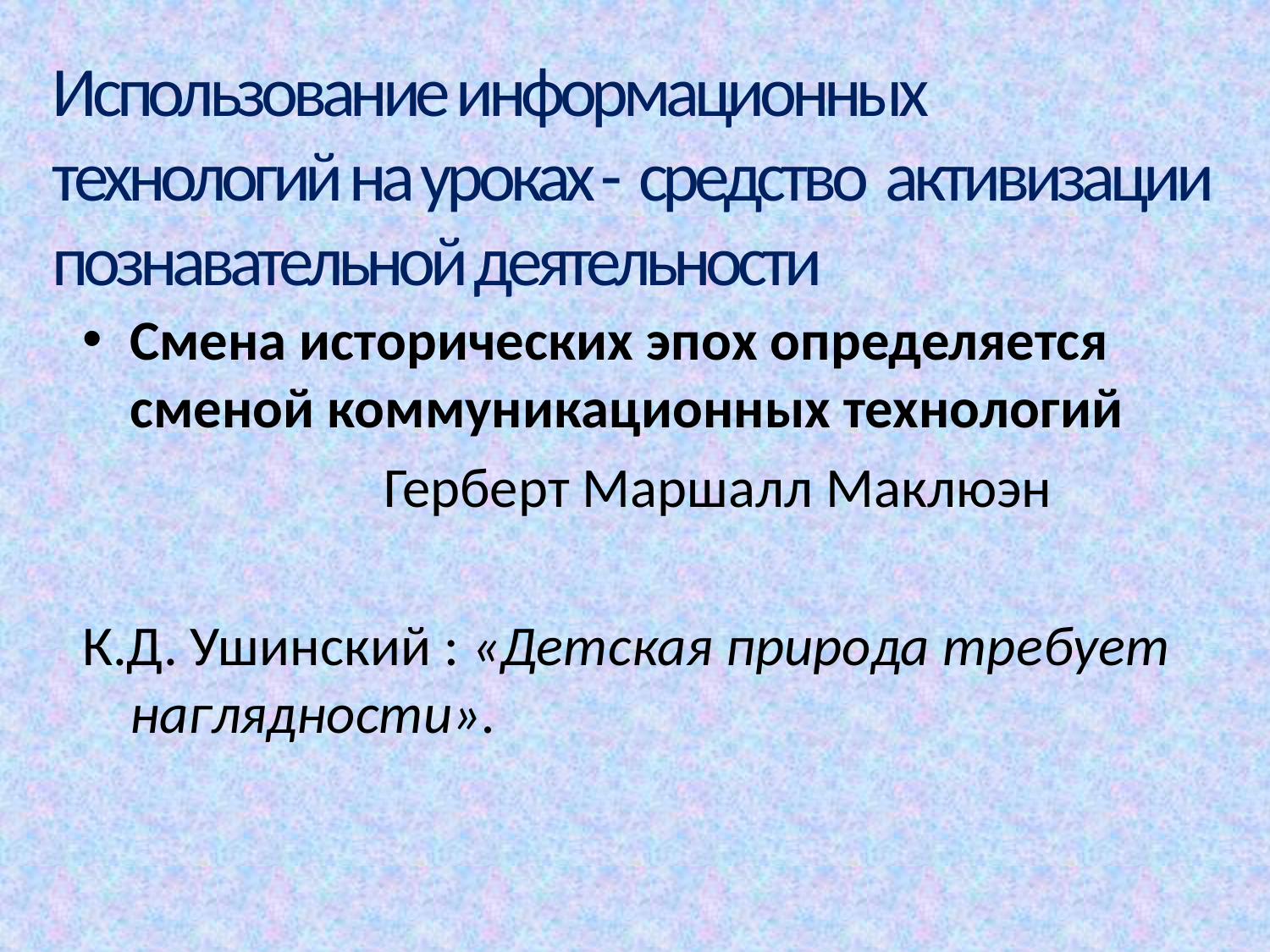

# Использование информационных технологий на уроках -  средство активизации познавательной деятельности
Смена исторических эпох определяется сменой коммуникационных технологий
			Герберт Маршалл Маклюэн

К.Д. Ушинский : «Детская природа требует наглядности».